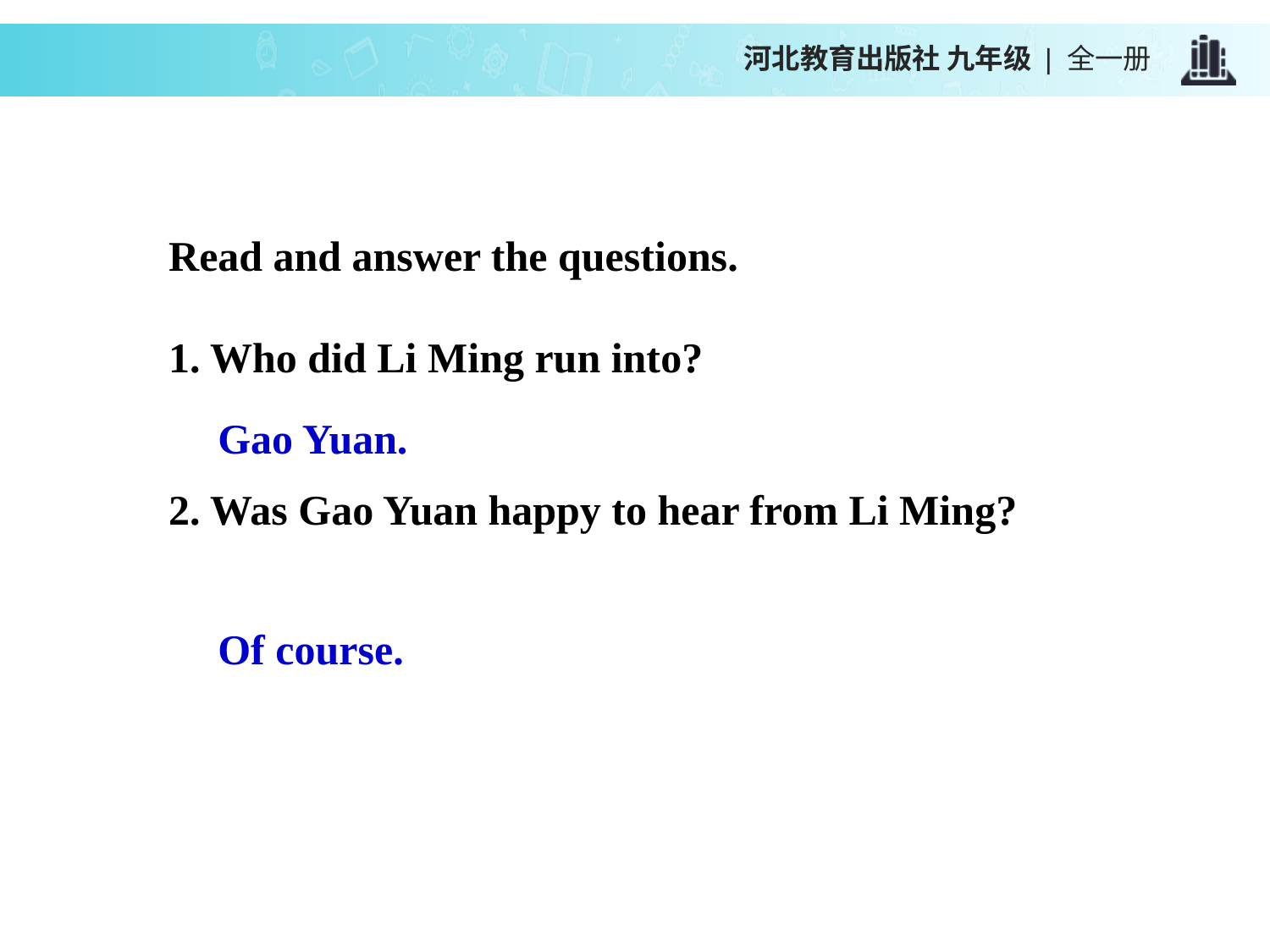

Read and answer the questions.

1. Who did Li Ming run into?
2. Was Gao Yuan happy to hear from Li Ming?
Gao Yuan.
Of course.